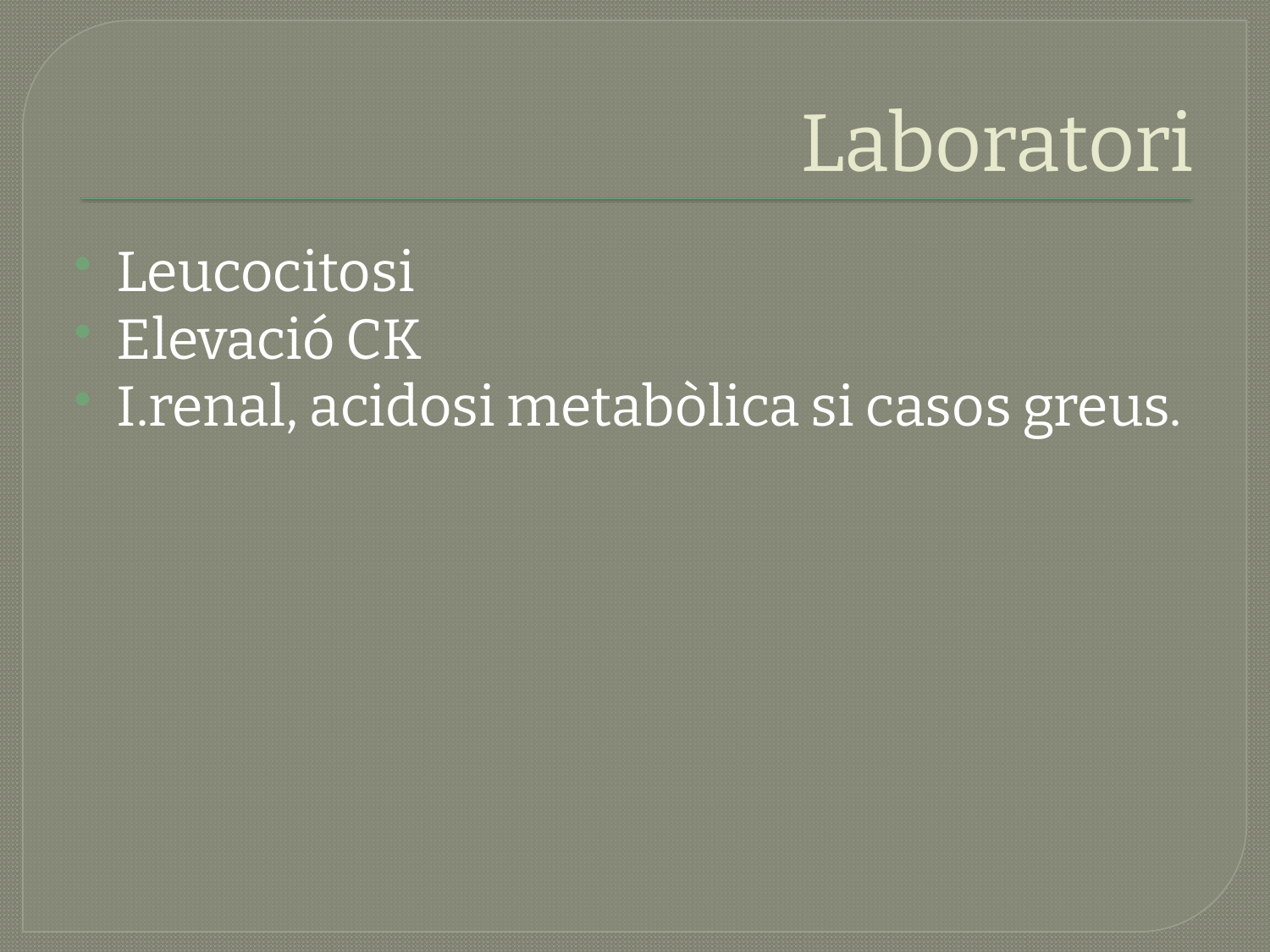

# Laboratori
Leucocitosi
Elevació CK
I.renal, acidosi metabòlica si casos greus.